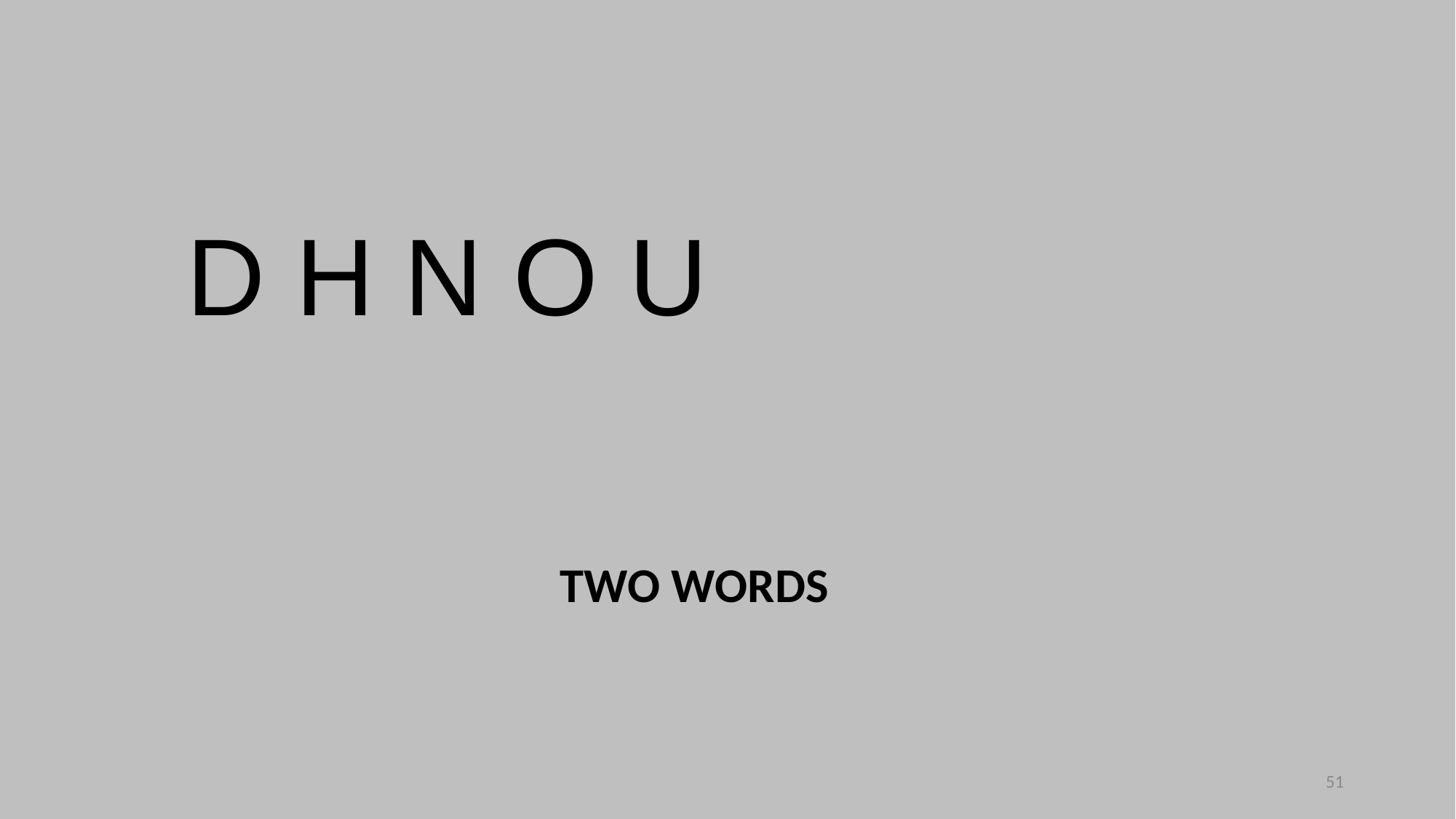

D H N O U
TWO WORDS
51